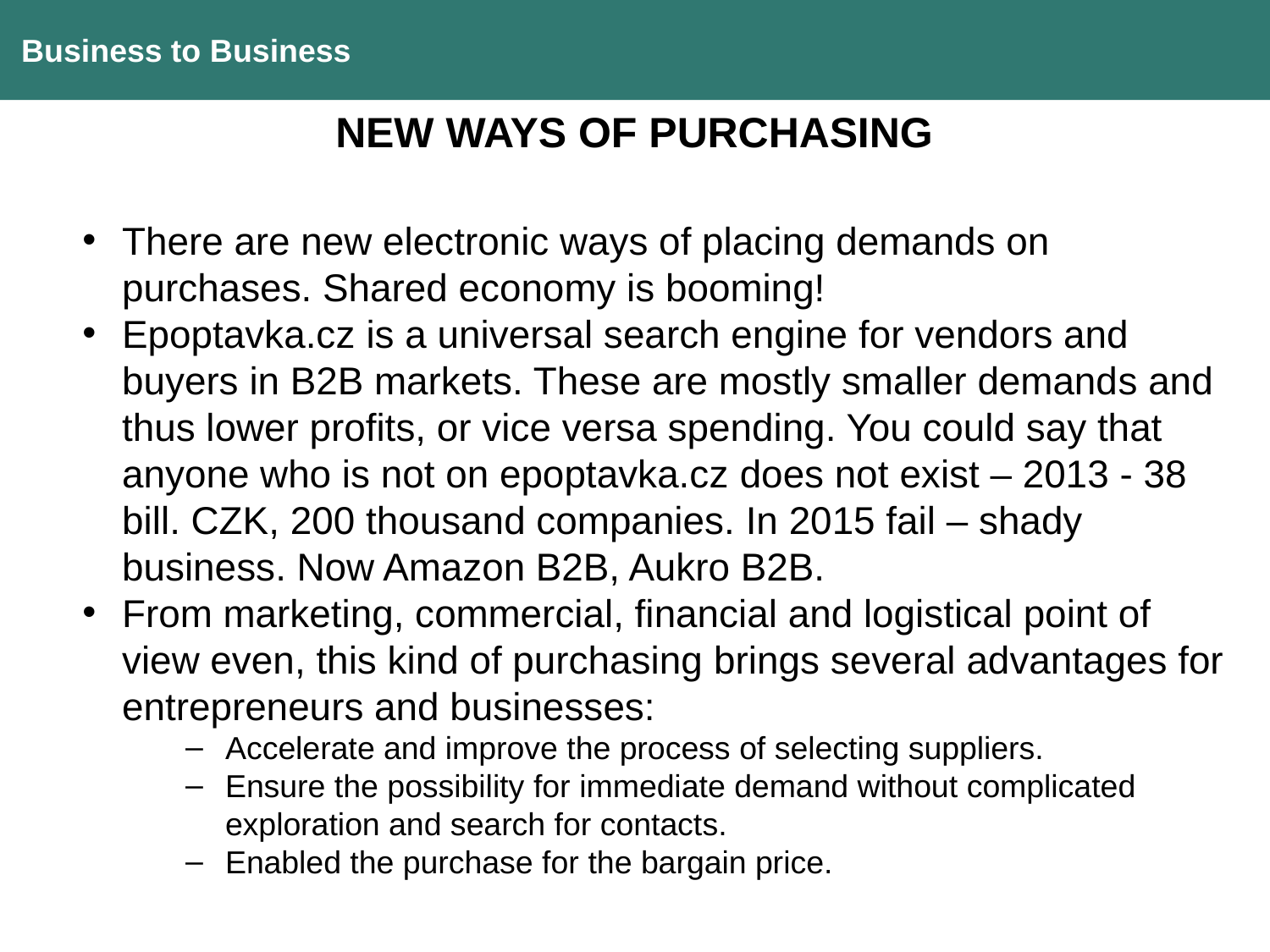

Business to Business
NEW WAYS OF PURCHASING
There are new electronic ways of placing demands on purchases. Shared economy is booming!
Epoptavka.cz is a universal search engine for vendors and buyers in B2B markets. These are mostly smaller demands and thus lower profits, or vice versa spending. You could say that anyone who is not on epoptavka.cz does not exist – 2013 - 38 bill. CZK, 200 thousand companies. In 2015 fail – shady business. Now Amazon B2B, Aukro B2B.
From marketing, commercial, financial and logistical point of view even, this kind of purchasing brings several advantages for entrepreneurs and businesses:
Accelerate and improve the process of selecting suppliers.
Ensure the possibility for immediate demand without complicated exploration and search for contacts.
Enabled the purchase for the bargain price.